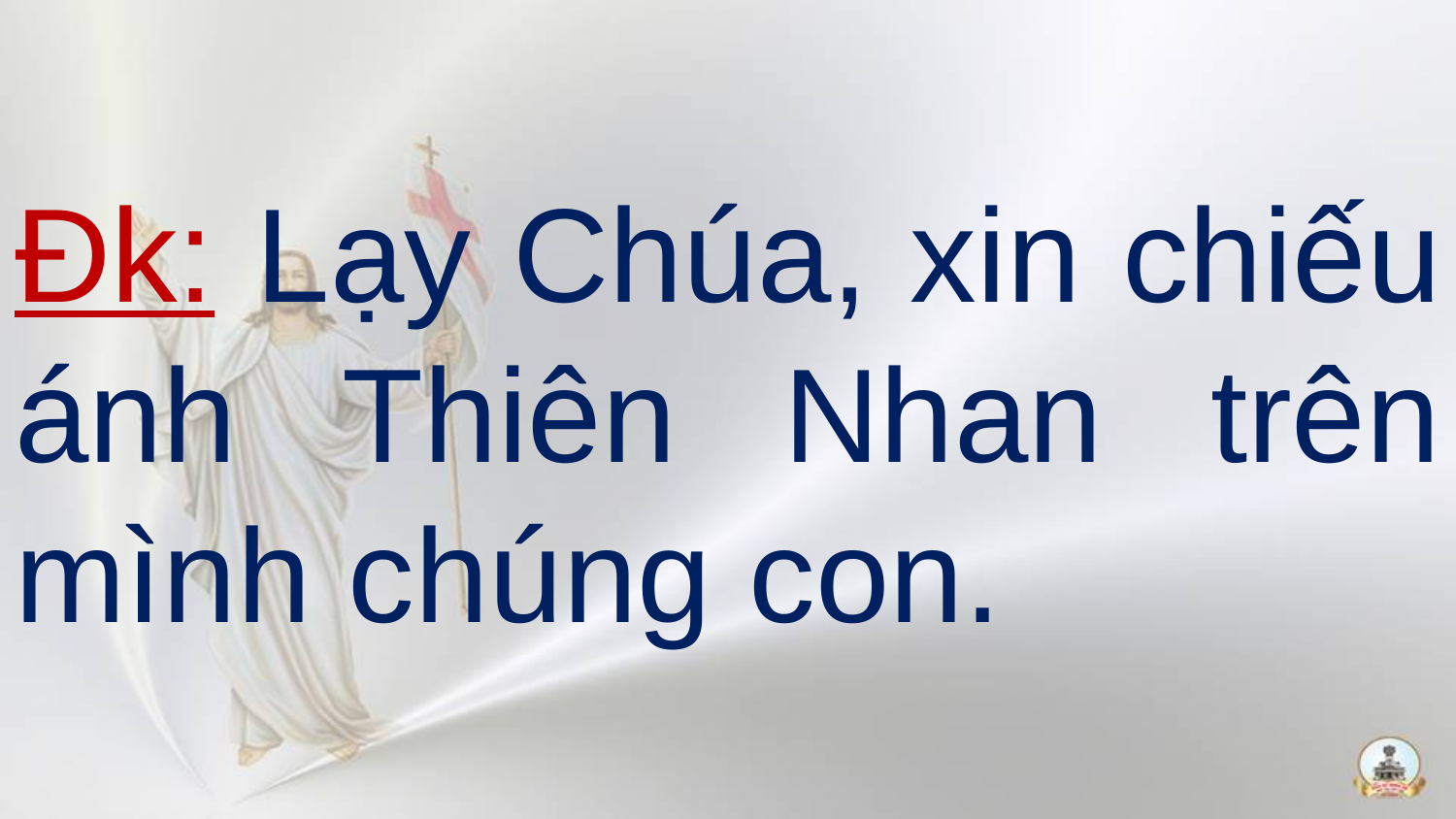

# Đk: Lạy Chúa, xin chiếu ánh Thiên Nhan trên mình chúng con.